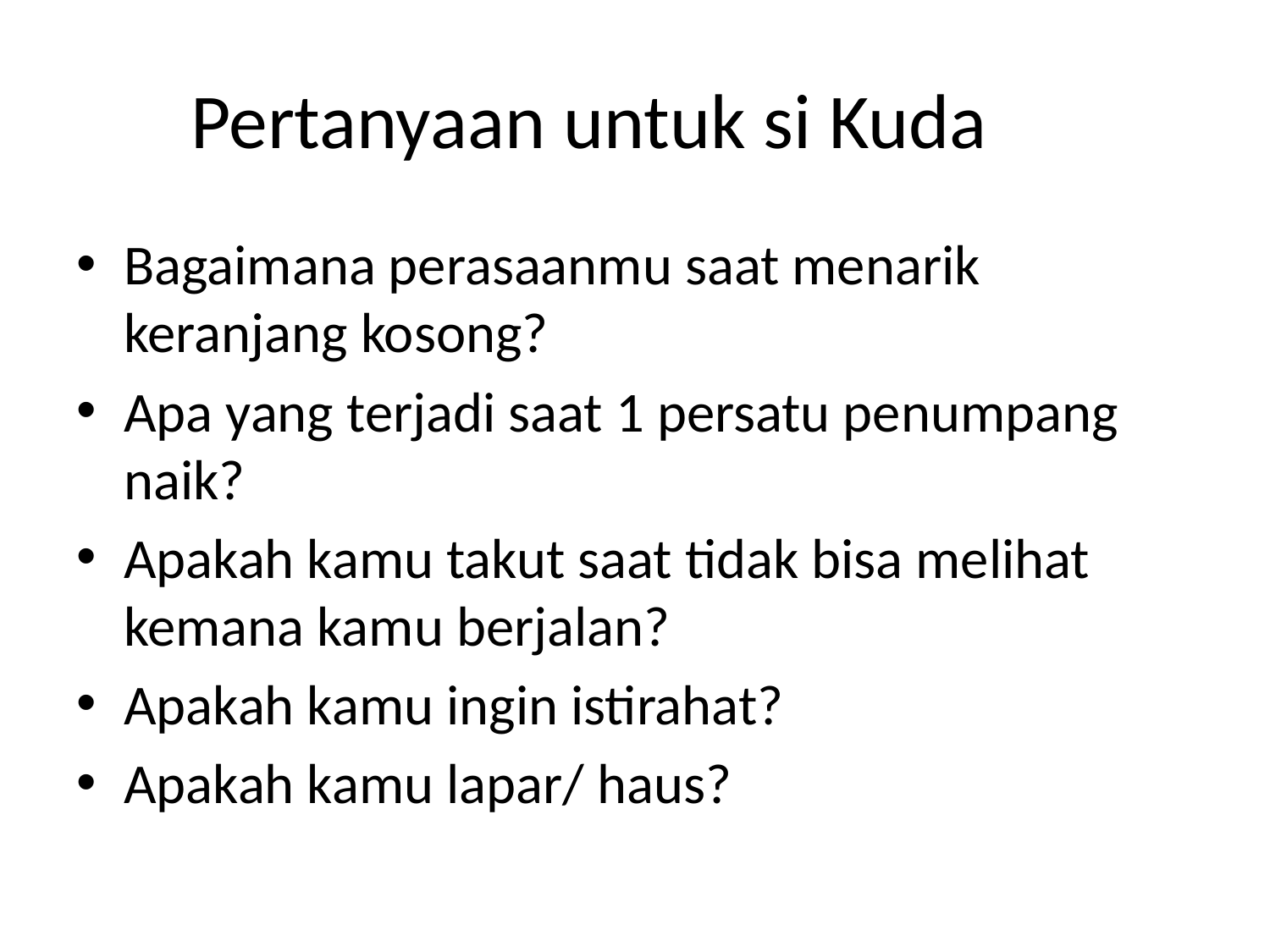

# Pertanyaan untuk si Kuda
Bagaimana perasaanmu saat menarik keranjang kosong?
Apa yang terjadi saat 1 persatu penumpang naik?
Apakah kamu takut saat tidak bisa melihat kemana kamu berjalan?
Apakah kamu ingin istirahat?
Apakah kamu lapar/ haus?